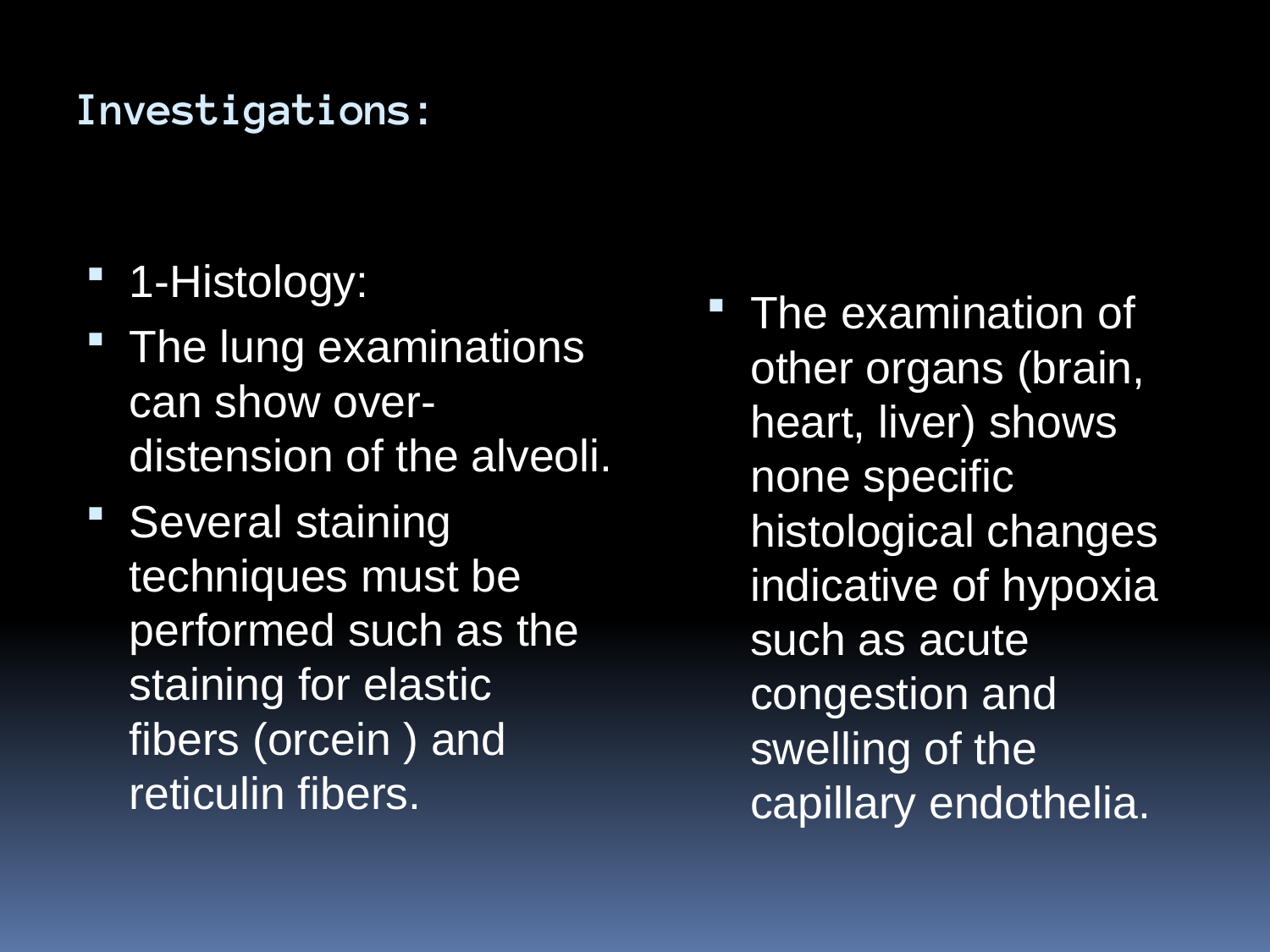

# Investigations:
1-Histology:
The lung examinations can show over-distension of the alveoli.
Several staining techniques must be performed such as the staining for elastic fibers (orcein ) and reticulin fibers.

The examination of other organs (brain, heart, liver) shows none specific histological changes indicative of hypoxia such as acute congestion and swelling of the capillary endothelia.